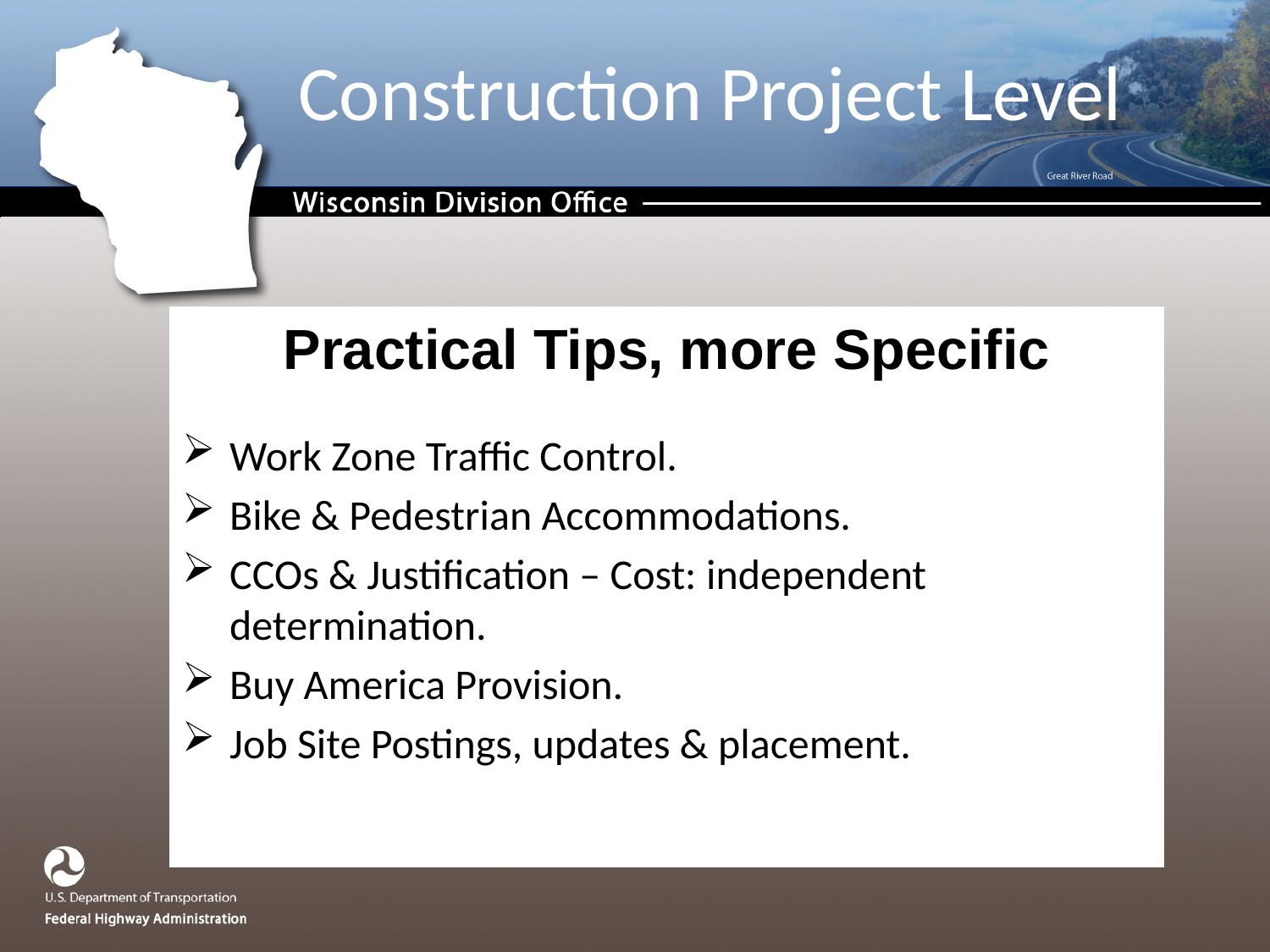

# Construction Project Level
Practical Tips, more Specific

Work Zone Traffic Control.
Bike & Pedestrian Accommodations.
CCOs & Justification – Cost: independent determination.
Buy America Provision.
Job Site Postings, updates & placement.